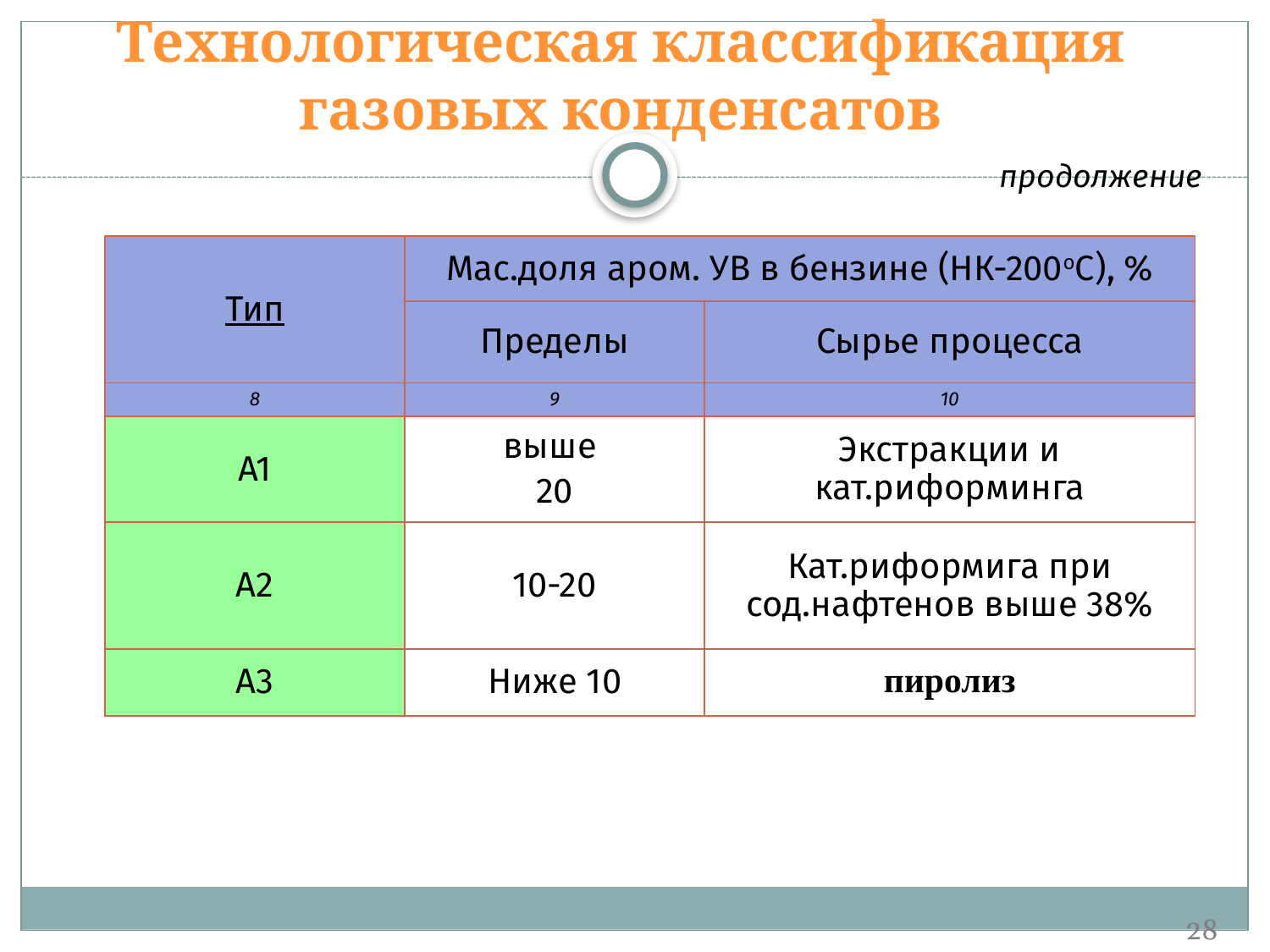

Технологическая классификация газовых конденсатов
продолжение
| Тип | Мас.доля аром. УВ в бензине (НК-200оС), % |  |
| --- | --- | --- |
|  | Пределы | Сырье процесса |
| 8 | 9 | 10 |
| А1 | выше 20 | Экстракции и кат.риформинга |
| А2 | 10-20 | Кат.риформига при сод.нафтенов выше 38% |
| А3 | Ниже 10 | пиролиз |
28